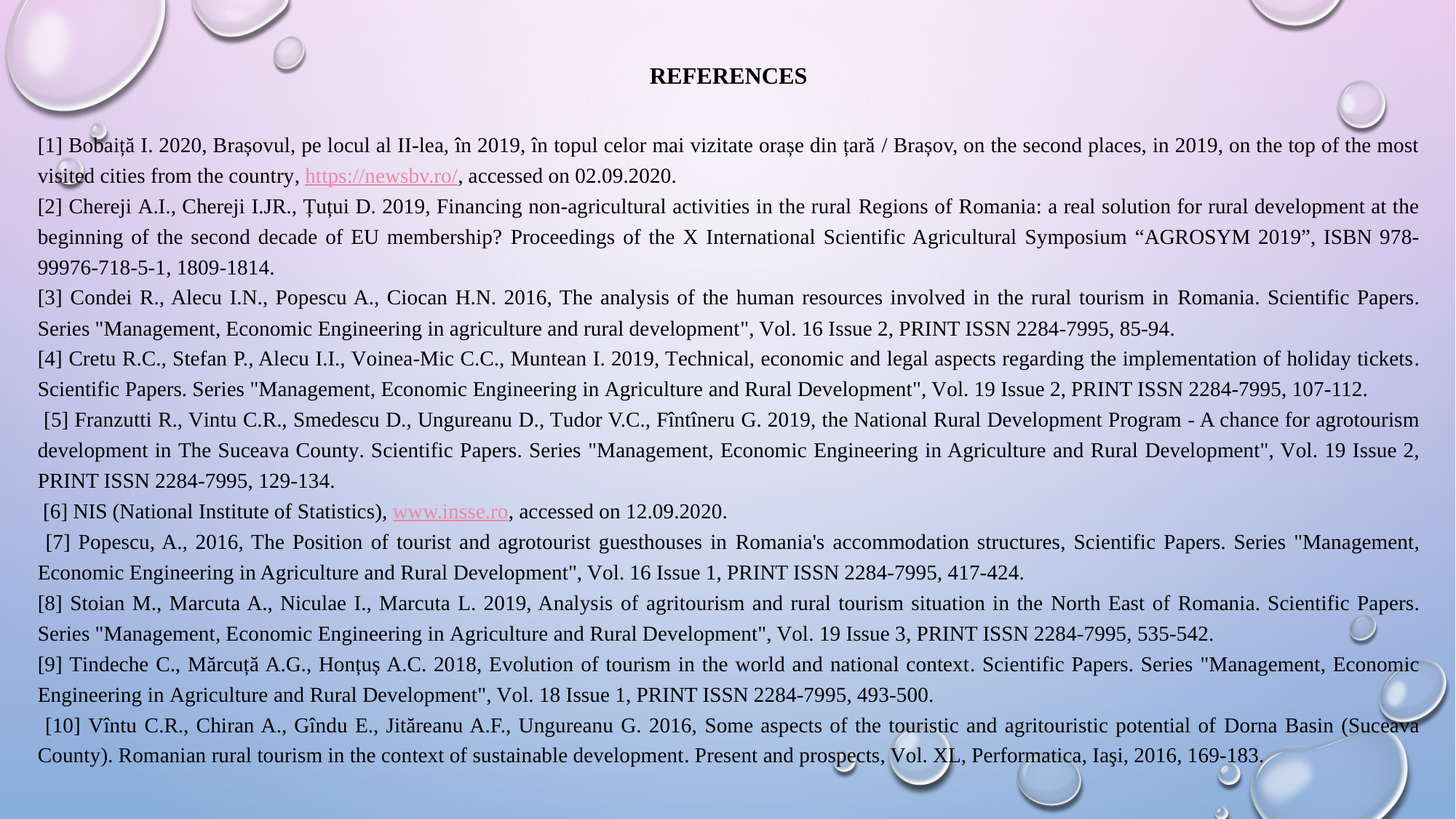

References

[1] Bobaiță I. 2020, Brașovul, pe locul al II-lea, în 2019, în topul celor mai vizitate orașe din țară / Brașov, on the second places, in 2019, on the top of the most visited cities from the country, https://newsbv.ro/, accessed on 02.09.2020.
[2] Chereji A.I., Chereji I.Jr., Țuțui D. 2019, Financing non-agricultural activities in the rural regions of Romania: a real solution for rural development at the beginning of the second decade of EU membership? Proceedings of the X International Scientific Agricultural Symposium “Agrosym 2019”, ISBN 978-99976-718-5-1, 1809-1814.
[3] Condei R., Alecu I.N., Popescu A., Ciocan H.N. 2016, The analysis of the human resources involved in the rural tourism in Romania. Scientific Papers. Series "Management, Economic Engineering in agriculture and rural development", Vol. 16 Issue 2, PRINT ISSN 2284-7995, 85-94.
[4] Cretu R.C., Stefan P., Alecu I.I., Voinea-Mic C.C., Muntean I. 2019, Technical, economic and legal aspects regarding the implementation of holiday tickets. Scientific Papers. Series "Management, Economic Engineering in Agriculture and rural development", Vol. 19 Issue 2, PRINT ISSN 2284-7995, 107-112.
 [5] Franzutti R., Vintu C.R., Smedescu D., Ungureanu D., Tudor V.C., Fîntîneru G. 2019, the national rural development program - a chance for agrotourism development in the Suceava County. Scientific Papers. Series "Management, Economic Engineering in Agriculture and rural development", Vol. 19 Issue 2, PRINT ISSN 2284-7995, 129-134.
 [6] NIS (National Institute of Statistics), www.insse.ro, accessed on 12.09.2020.
 [7] Popescu, A., 2016, The position of tourist and agrotourist guesthouses in Romania's accommodation structures, Scientific Papers. Series "Management, Economic Engineering in Agriculture and rural development", Vol. 16 Issue 1, PRINT ISSN 2284-7995, 417-424.
[8] Stoian M., Marcuta A., Niculae I., Marcuta L. 2019, Analysis of agritourism and rural tourism situation in the North East of Romania. Scientific Papers. Series "Management, Economic Engineering in Agriculture and rural development", Vol. 19 Issue 3, PRINT ISSN 2284-7995, 535-542.
[9] Tindeche C., Mărcuță A.G., Honțuș A.C. 2018, Evolution of tourism in the world and national context. Scientific Papers. Series "Management, Economic Engineering in Agriculture and rural development", Vol. 18 Issue 1, PRINT ISSN 2284-7995, 493-500.
 [10] Vîntu C.R., Chiran A., Gîndu E., Jităreanu A.F., Ungureanu G. 2016, Some aspects of the touristic and agritouristic potential of Dorna Basin (Suceava County). Romanian rural tourism in the context of sustainable development. Present and prospects, Vol. XL, Performatica, Iaşi, 2016, 169-183.